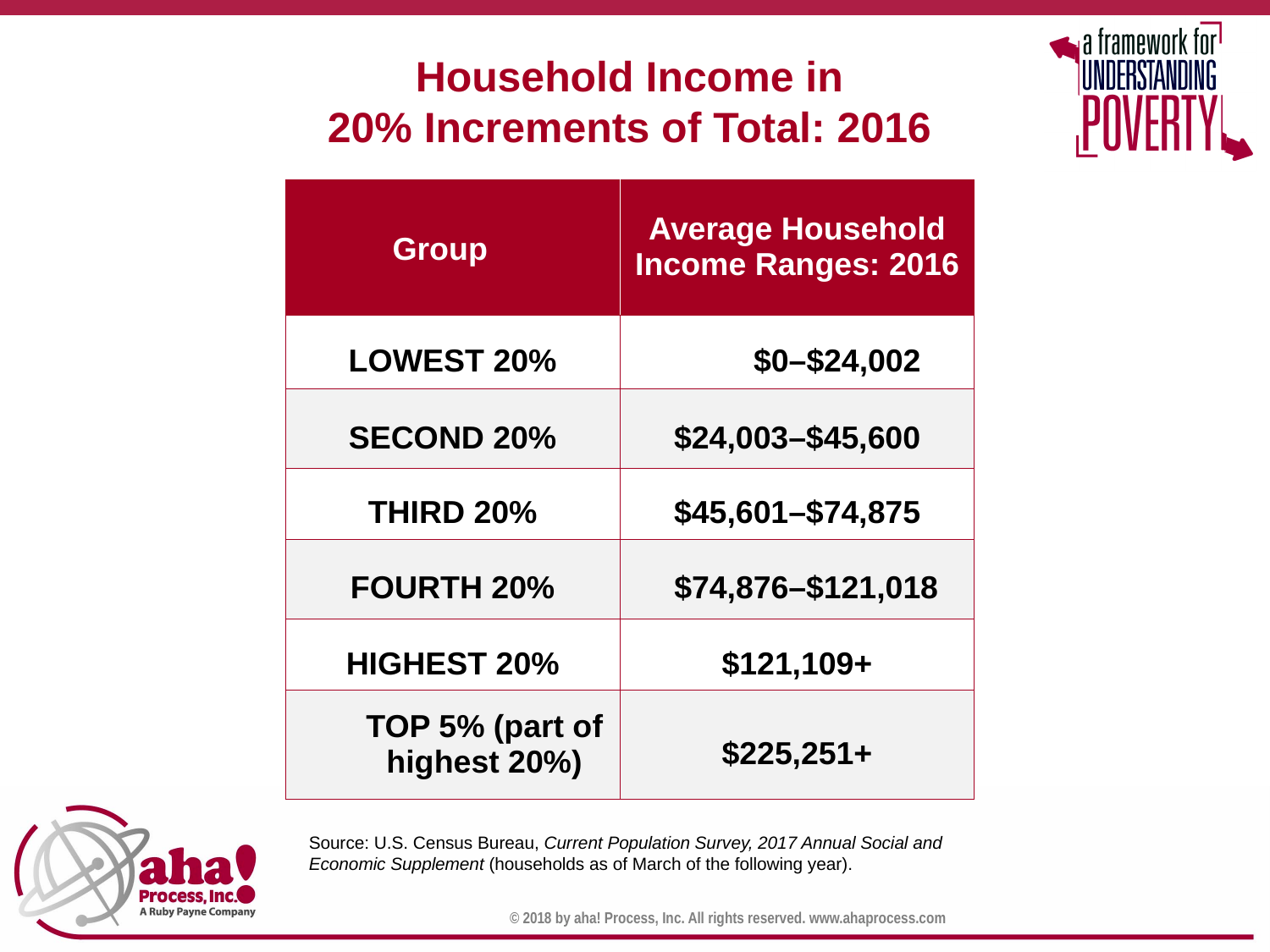

Household Income in
20% Increments of Total: 2016
| Group | Average Household Income Ranges: 2016 |
| --- | --- |
| LOWEST 20% | $0–$24,002 |
| SECOND 20% | $24,003–$45,600 |
| THIRD 20% | $45,601–$74,875 |
| FOURTH 20% | $74,876–$121,018 |
| HIGHEST 20% | $121,109+ |
| TOP 5% (part of highest 20%) | $225,251+ |
Source: U.S. Census Bureau, Current Population Survey, 2017 Annual Social and Economic Supplement (households as of March of the following year).